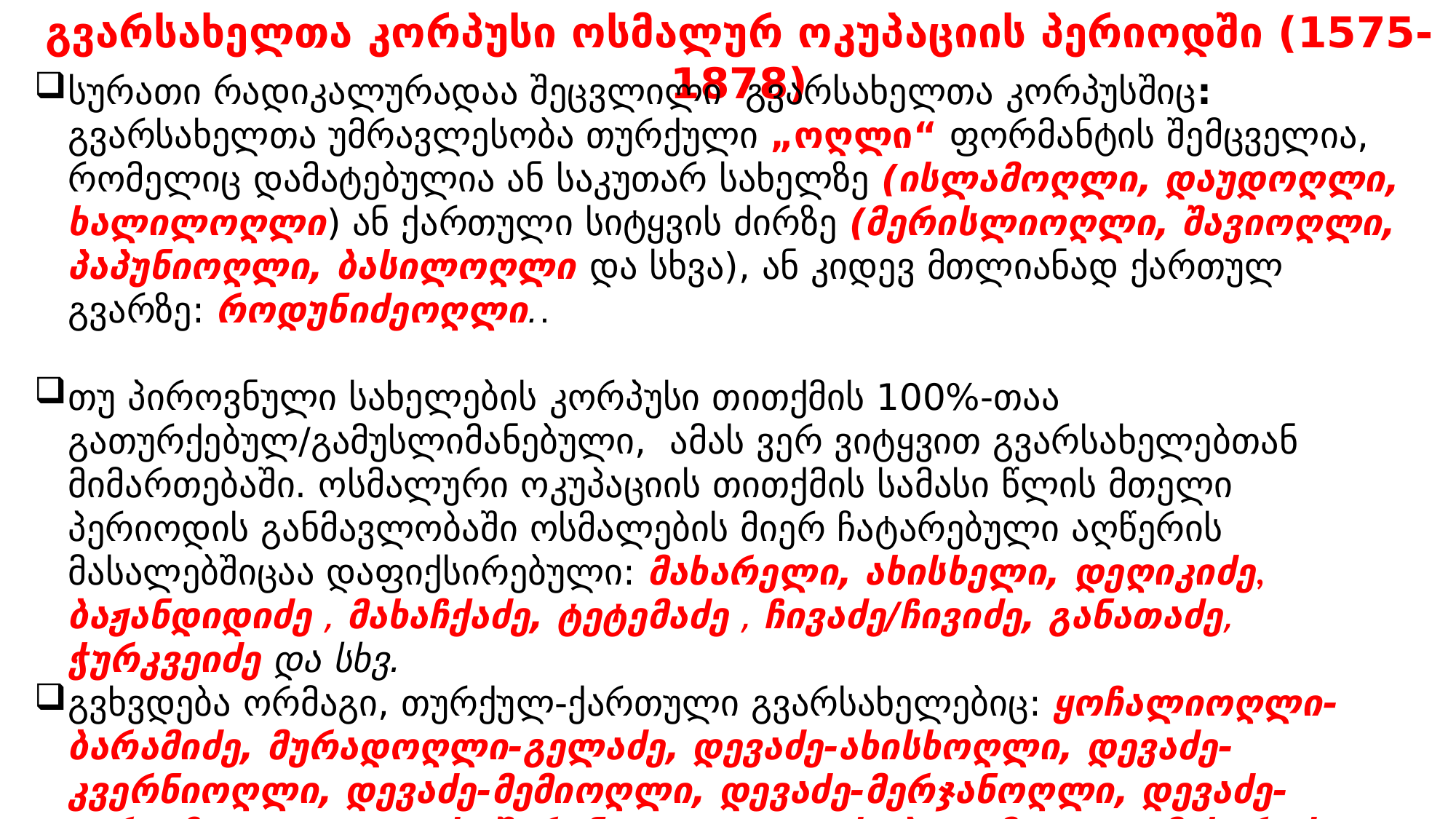

გვარსახელთა კორპუსი ოსმალურ ოკუპაციის პერიოდში (1575-1878)
სურათი რადიკალურადაა შეცვლილი  გვარსახელთა კორპუსშიც: გვარსახელთა უმრავლესობა თურქული „ოღლი“ ფორმანტის შემცველია, რომელიც დამატებულია ან საკუთარ სახელზე (ისლამოღლი, დაუდოღლი, ხალილოღლი) ან ქართული სიტყვის ძირზე (მერისლიოღლი, შავიოღლი, პაპუნიოღლი, ბასილოღლი და სხვა), ან კიდევ მთლიანად ქართულ გვარზე: როდუნიძეოღლი..

თუ პიროვნული სახელების კორპუსი თითქმის 100%-თაა გათურქებულ/გამუსლიმანებული,  ამას ვერ ვიტყვით გვარსახელებთან მიმართებაში. ოსმალური ოკუპაციის თითქმის სამასი წლის მთელი პერიოდის განმავლობაში ოსმალების მიერ ჩატარებული აღწერის მასალებშიცაა დაფიქსირებული: მახარელი, ახისხელი, დეღიკიძე, ბაჟანდიდიძე , მახაჩქაძე, ტეტემაძე , ჩივაძე/ჩივიძე, განათაძე, ჭურკვეიძე და სხვ.
გვხვდება ორმაგი, თურქულ-ქართული გვარსახელებიც: ყოჩალიოღლი-ბარამიძე, მურადოღლი-გელაძე, დევაძე-ახისხოღლი, დევაძე-კვერნიოღლი, დევაძე-მემიოღლი, დევაძე-მერჯანოღლი, დევაძე-ყარაუჩოღლი, დევაძე-შირინოღლი, დევაძე-ჰელიმოღლი, მახარაძე-მუსოღლი, მახარაძე-ფორთოღლი, ფარტენაძე-ბაირახტაროღლი, ფარტენაძე-ბექიროღლი,